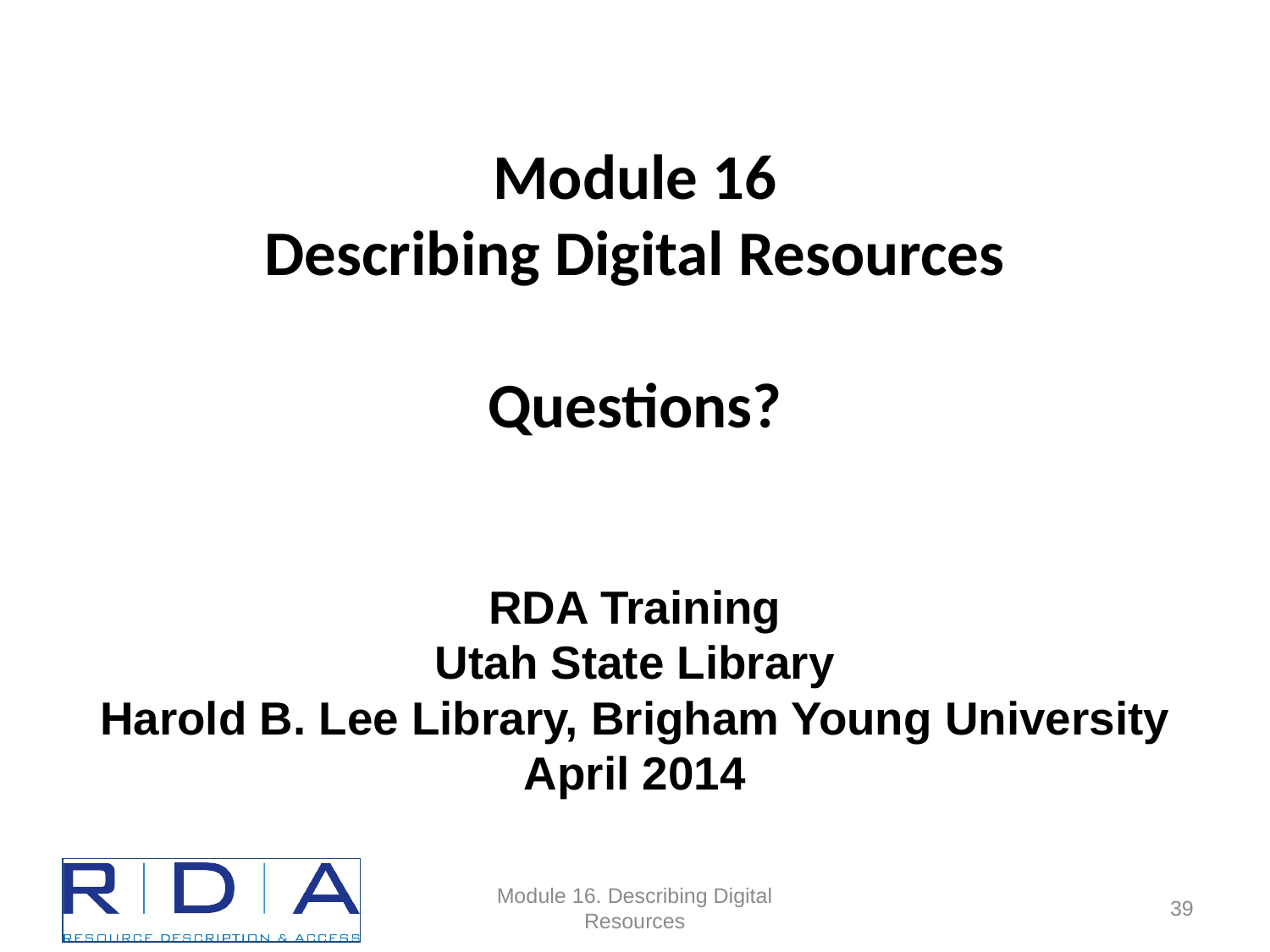

# Module 16 Describing Digital Resources Questions?
RDA Training
Utah State Library
Harold B. Lee Library, Brigham Young University
April 2014
Module 16. Describing Digital Resources
39